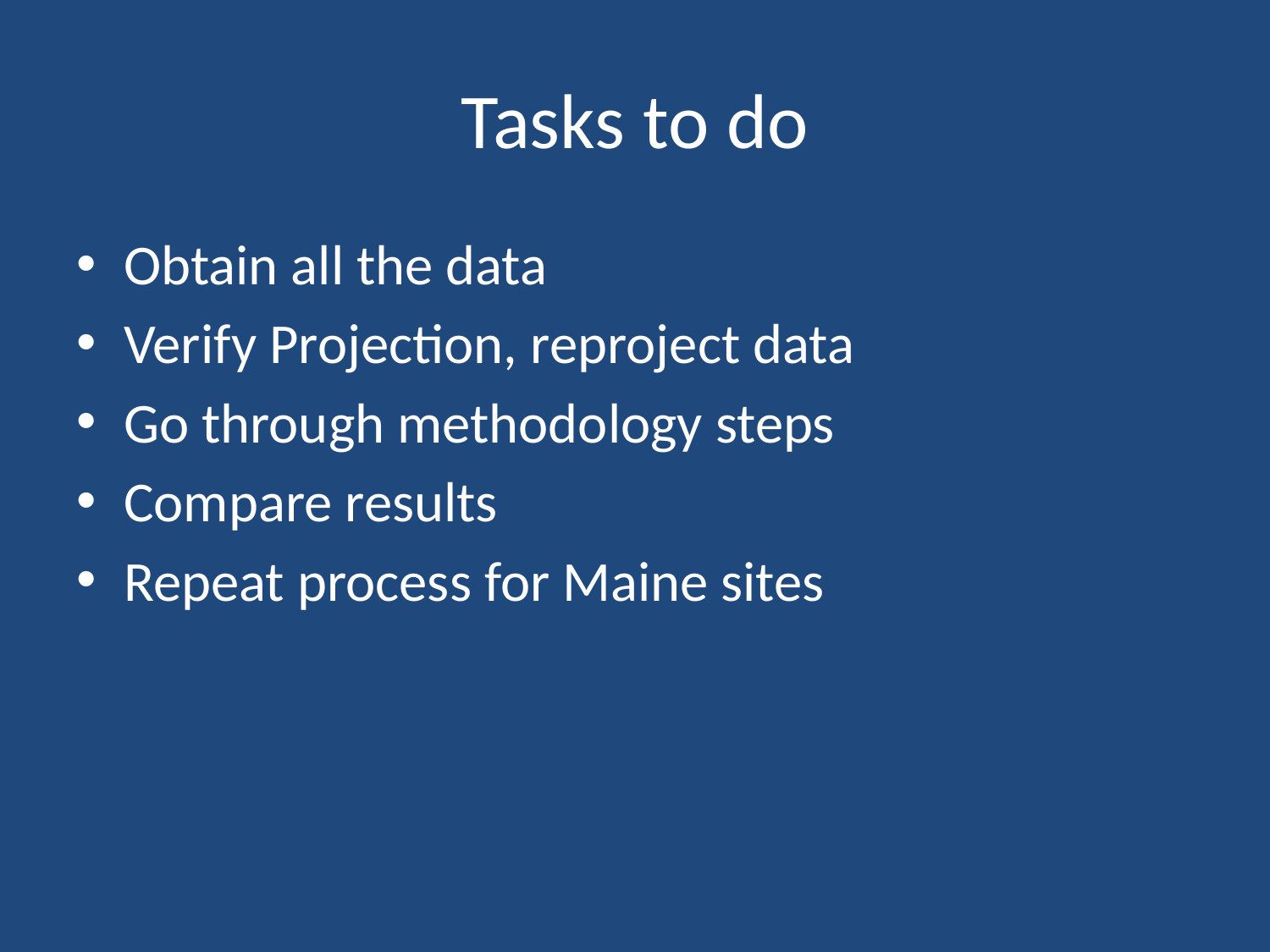

# Tasks to do
Obtain all the data
Verify Projection, reproject data
Go through methodology steps
Compare results
Repeat process for Maine sites